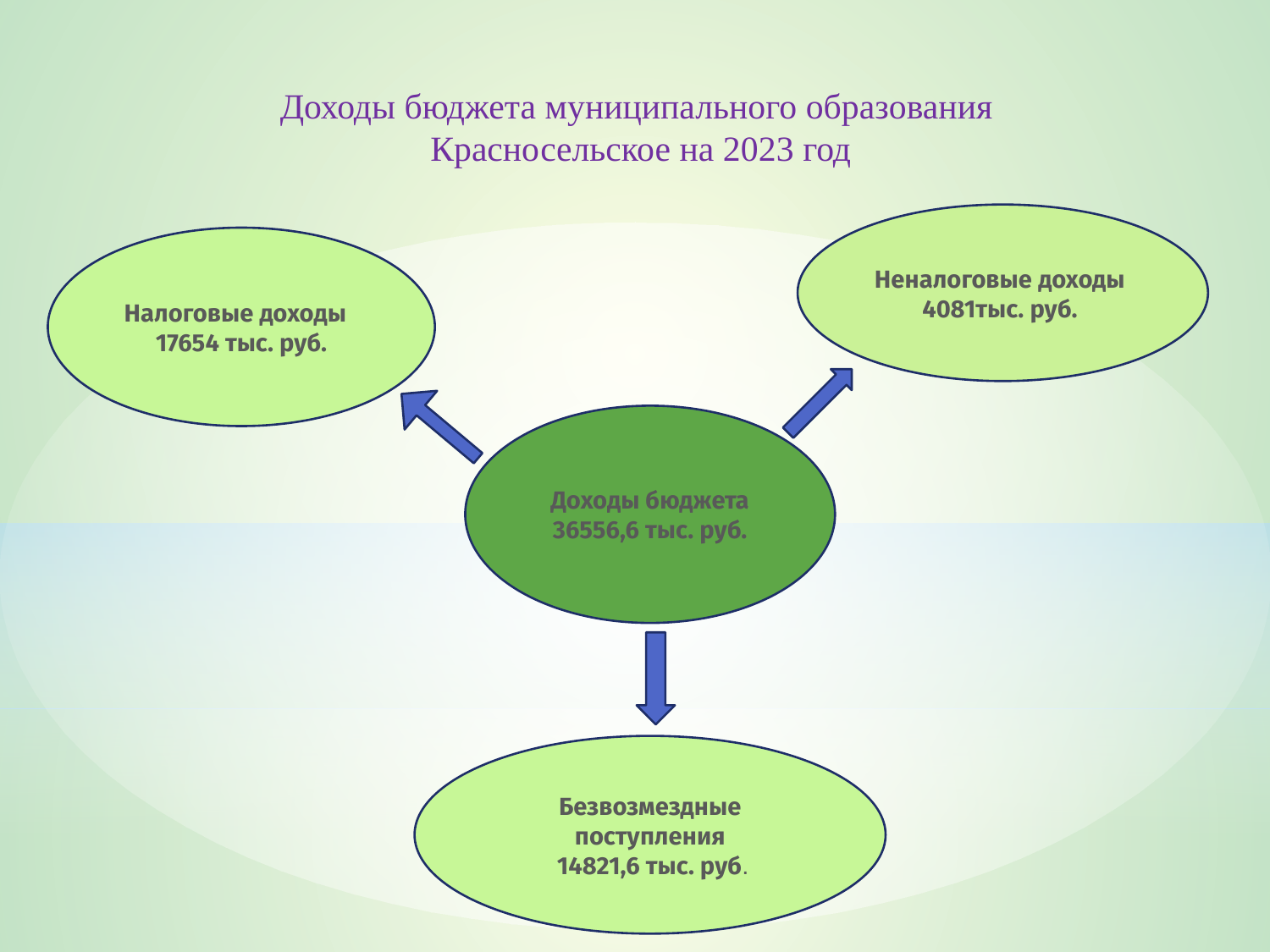

Доходы бюджета муниципального образования
 Красносельское на 2023 год
Неналоговые доходы  4081тыс. руб.
Налоговые доходы   17654 тыс. руб.

Доходы бюджета 36556,6 тыс. руб.

Безвозмездные поступления
 14821,6 тыс. руб.